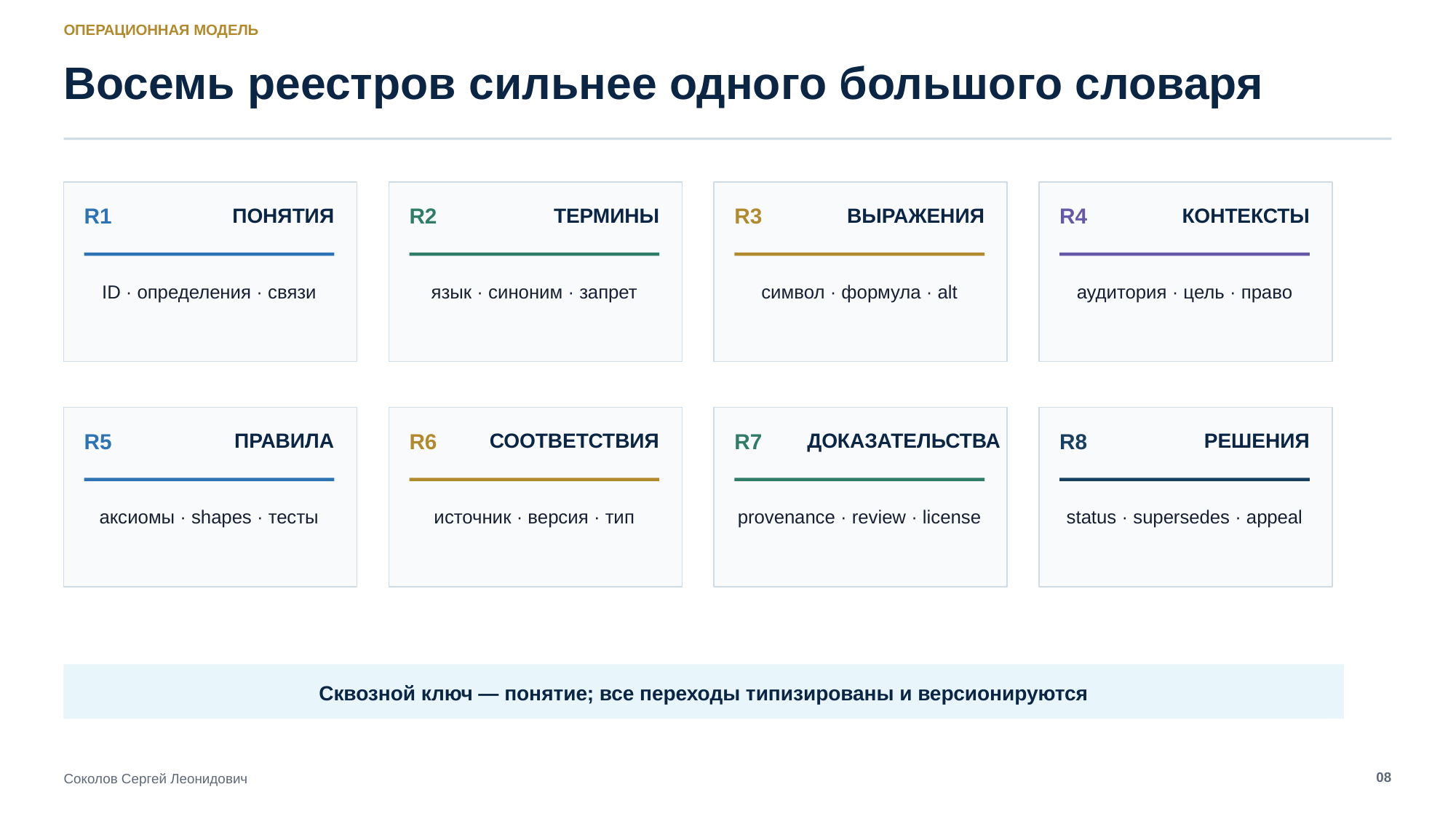

ОПЕРАЦИОННАЯ МОДЕЛЬ
Восемь реестров сильнее одного большого словаря

R1
ПОНЯТИЯ
R2
ТЕРМИНЫ
R3
ВЫРАЖЕНИЯ
R4
КОНТЕКСТЫ

ID · определения · связи
язык · синоним · запрет
символ · формула · alt
аудитория · цель · право

R5
ПРАВИЛА
R6
СООТВЕТСТВИЯ
R7
ДОКАЗАТЕЛЬСТВА
R8
РЕШЕНИЯ

аксиомы · shapes · тесты
источник · версия · тип
provenance · review · license
status · supersedes · appeal

Сквозной ключ — понятие; все переходы типизированы и версионируются
08
Соколов Сергей Леонидович